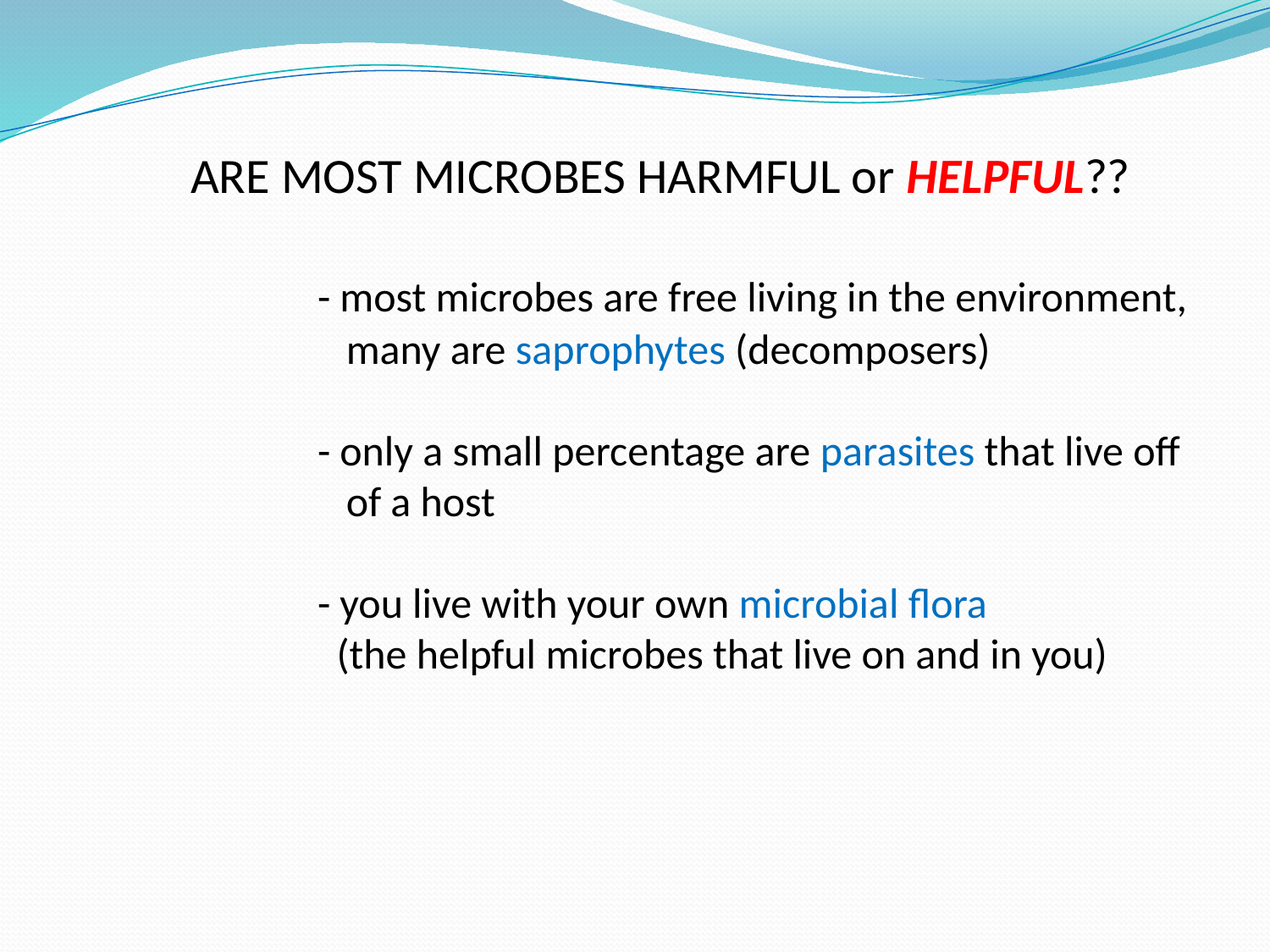

# ARE MOST MICROBES HARMFUL or HELPFUL?? - most microbes are free living in the environment, many are saprophytes (decomposers) - only a small percentage are parasites that live off of a host - you live with your own microbial flora (the helpful microbes that live on and in you)